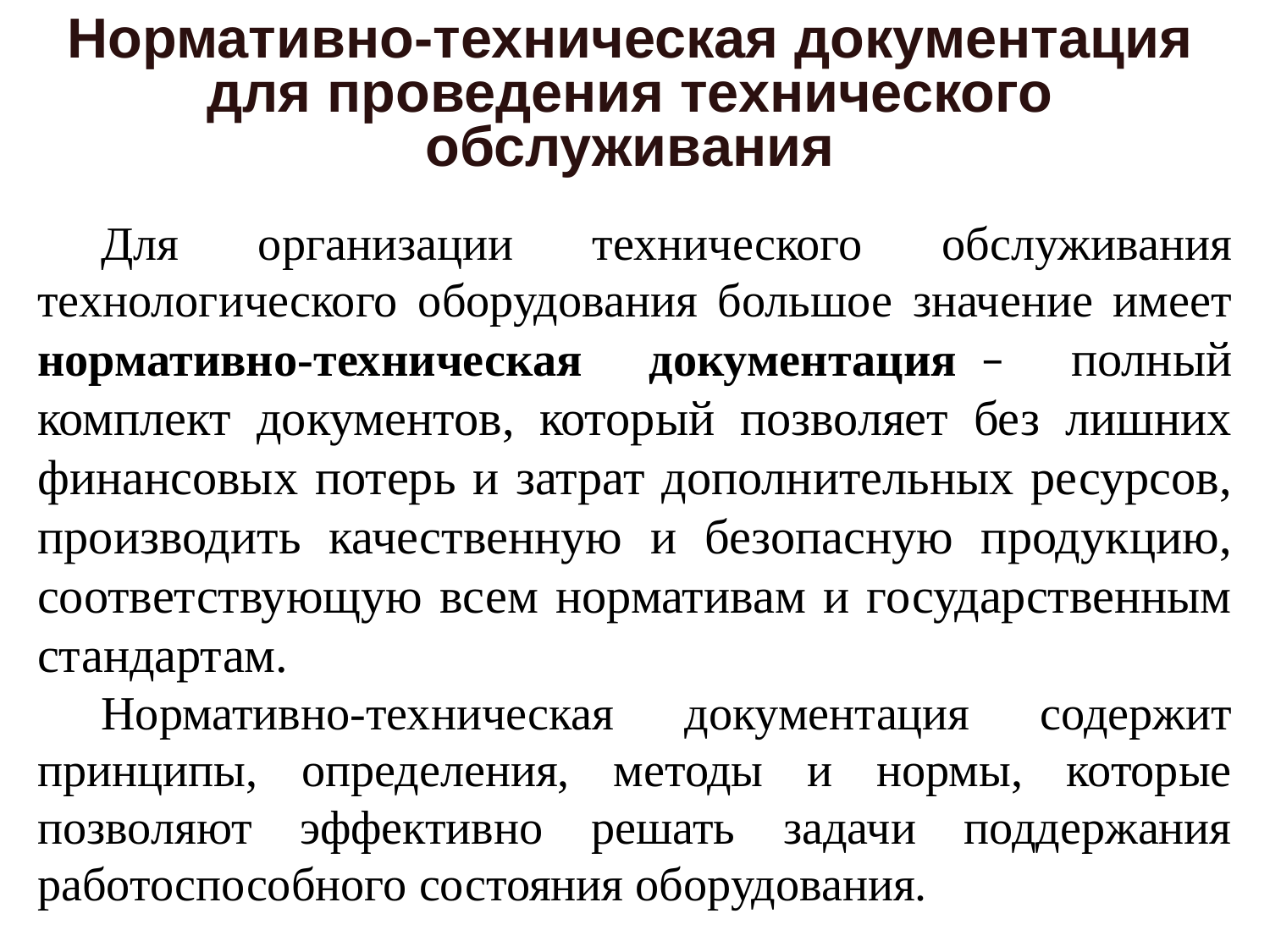

# Нормативно-техническая документация для проведения технического обслуживания
Для организации технического обслуживания технологического оборудования большое значение имеет нормативно-техническая документация  – полный комплект документов, который позволяет без лишних финансовых потерь и затрат дополнительных ресурсов, производить качественную и безопасную продукцию, соответствующую всем нормативам и государственным стандартам.
Нормативно-техническая документация содержит принципы, определения, методы и нормы, которые позволяют эффективно решать задачи поддержания работоспособного состояния оборудования.